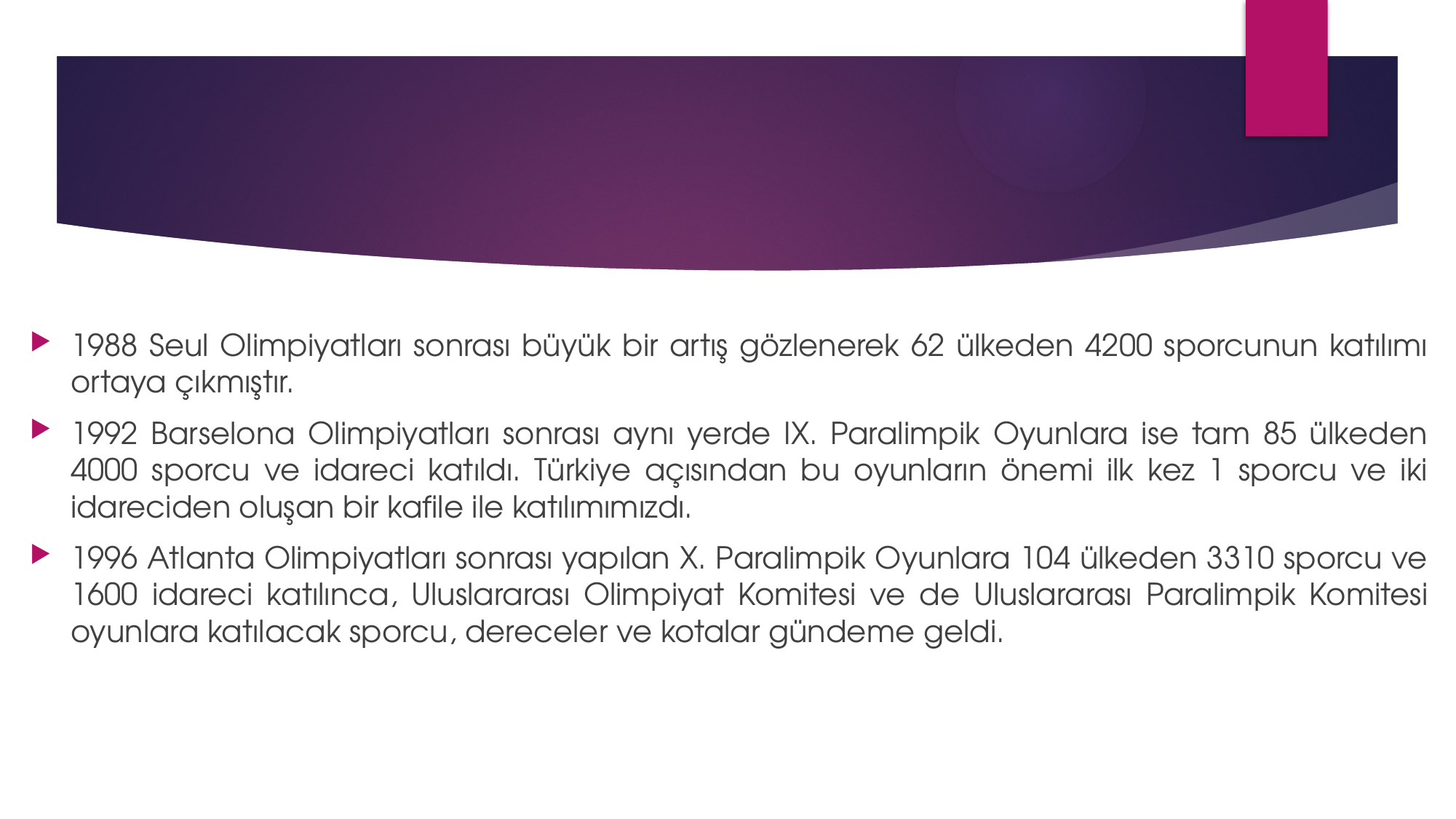

1988 Seul Olimpiyatları sonrası büyük bir artış gözlenerek 62 ülkeden 4200 sporcunun katılımı ortaya çıkmıştır.
1992 Barselona Olimpiyatları sonrası aynı yerde IX. Paralimpik Oyunlara ise tam 85 ülkeden 4000 sporcu ve idareci katıldı. Türkiye açısından bu oyunların önemi ilk kez 1 sporcu ve iki idareciden oluşan bir kafile ile katılımımızdı.
1996 Atlanta Olimpiyatları sonrası yapılan X. Paralimpik Oyunlara 104 ülkeden 3310 sporcu ve 1600 idareci katılınca, Uluslararası Olimpiyat Komitesi ve de Uluslararası Paralimpik Komitesi oyunlara katılacak sporcu, dereceler ve kotalar gündeme geldi.